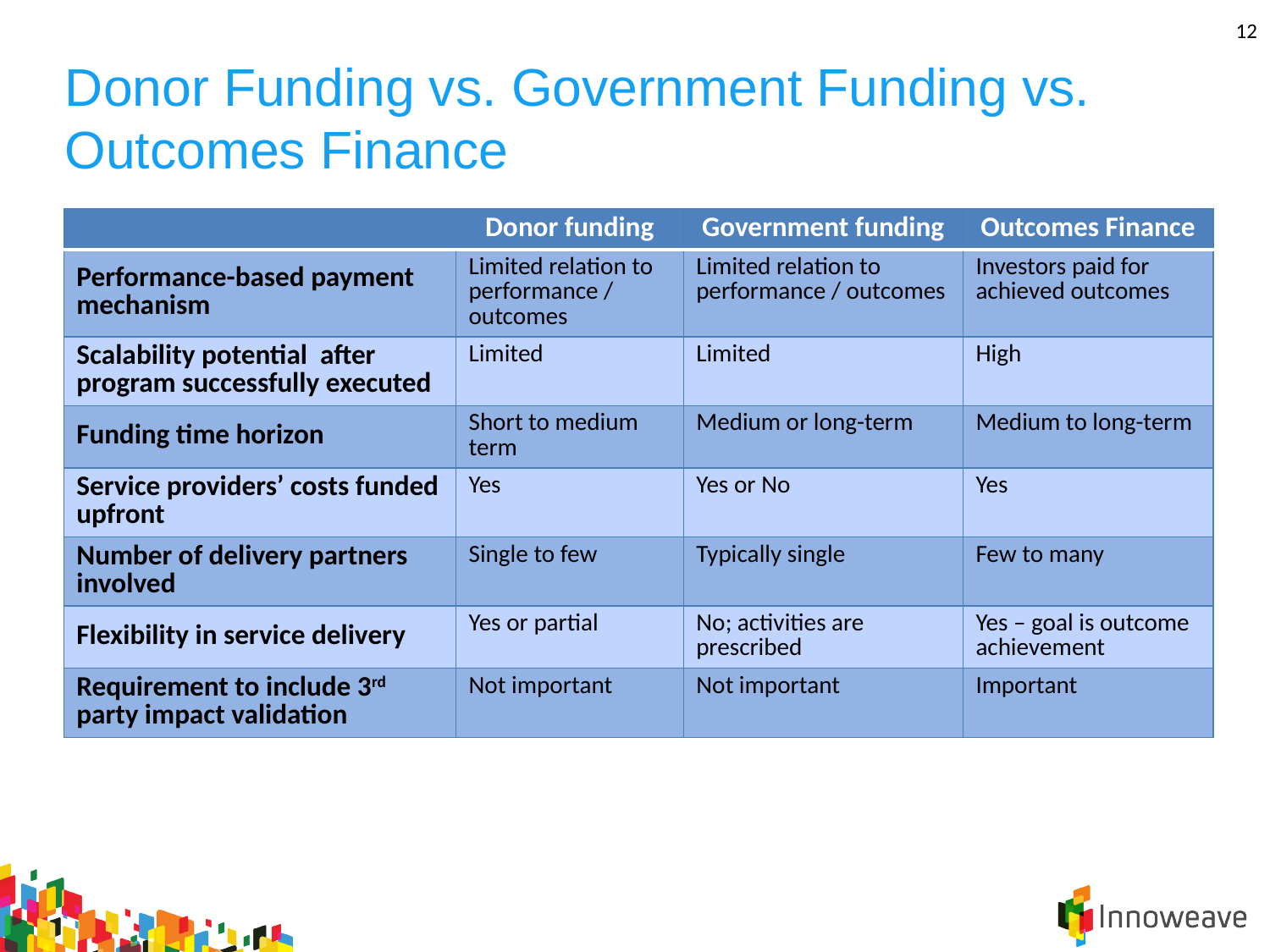

12
Donor Funding vs. Government Funding vs. Outcomes Finance
|  | Donor funding | Government funding | Outcomes Finance |
| --- | --- | --- | --- |
| Performance-based payment mechanism | Limited relation to performance / outcomes | Limited relation to performance / outcomes | Investors paid for achieved outcomes |
| Scalability potential after program successfully executed | Limited | Limited | High |
| Funding time horizon | Short to medium term | Medium or long-term | Medium to long-term |
| Service providers’ costs funded upfront | Yes | Yes or No | Yes |
| Number of delivery partners involved | Single to few | Typically single | Few to many |
| Flexibility in service delivery | Yes or partial | No; activities are prescribed | Yes – goal is outcome achievement |
| Requirement to include 3rd party impact validation | Not important | Not important | Important |